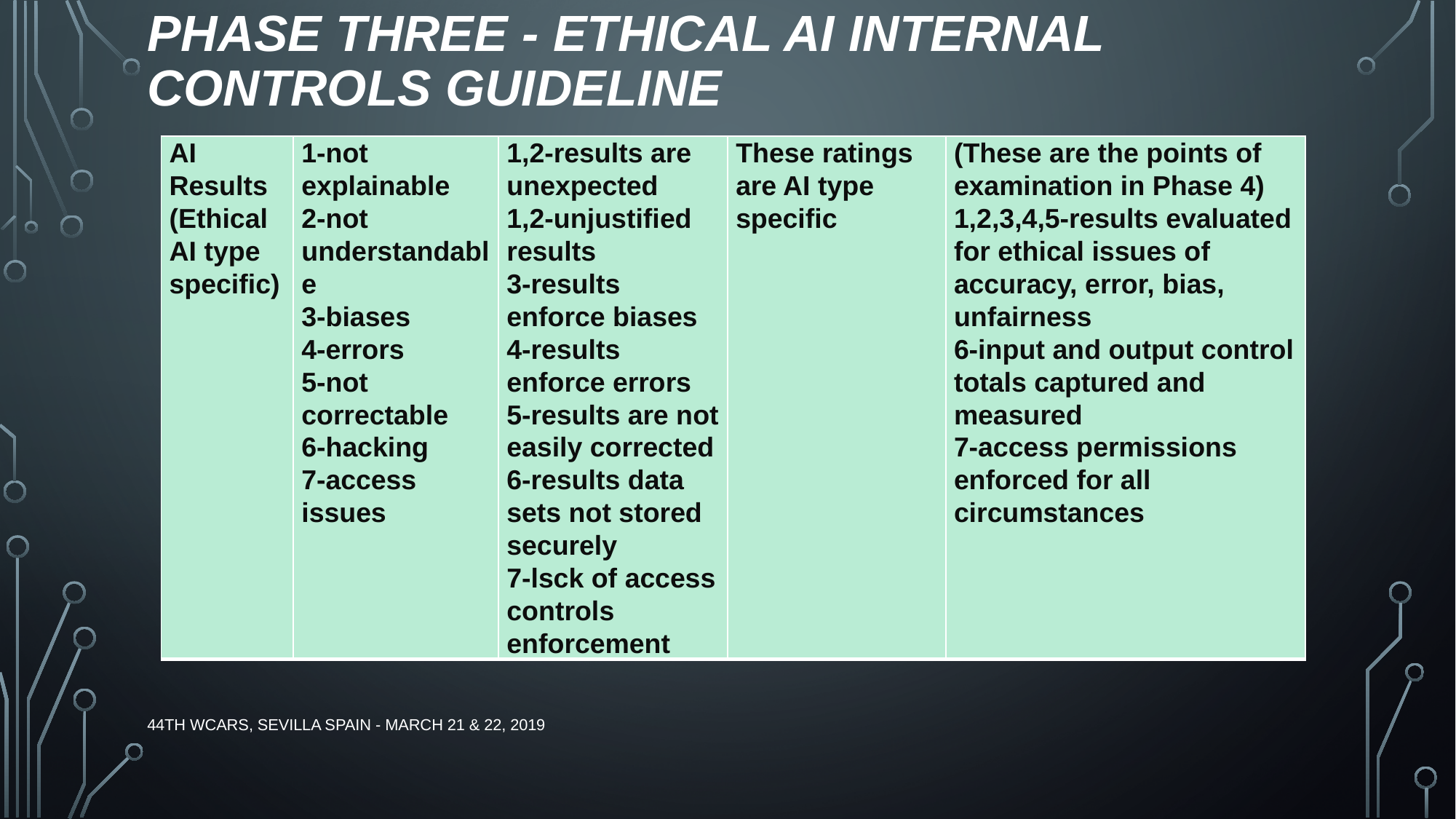

# Phase Three - Ethical AI Internal Controls Guideline
| AI Results (Ethical AI type specific) | 1-not explainable 2-not understandable 3-biases 4-errors 5-not correctable 6-hacking 7-access issues | 1,2-results are unexpected 1,2-unjustified results 3-results enforce biases 4-results enforce errors 5-results are not easily corrected 6-results data sets not stored securely 7-lsck of access controls enforcement | These ratings are AI type specific | (These are the points of examination in Phase 4) 1,2,3,4,5-results evaluated for ethical issues of accuracy, error, bias, unfairness 6-input and output control totals captured and measured 7-access permissions enforced for all circumstances |
| --- | --- | --- | --- | --- |
44th WCARS, Sevilla Spain - March 21 & 22, 2019